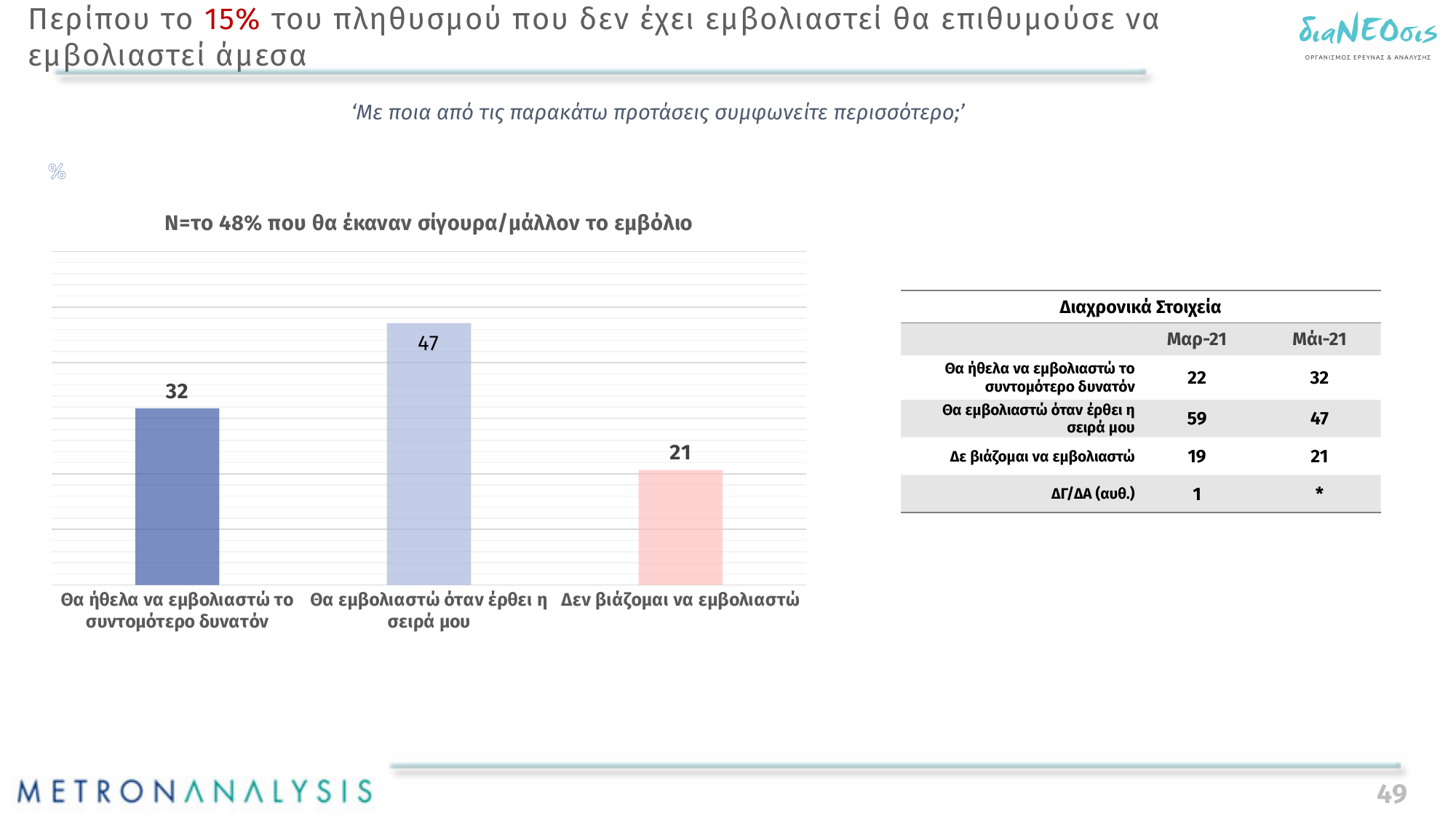

# Περίπου το 15% του πληθυσμού που δεν έχει εμβολιαστεί θα επιθυμούσε να εμβολιαστεί άμεσα
‘Με ποια από τις παρακάτω προτάσεις συμφωνείτε περισσότερο;’
%

### Chart: N=το 48% που θα έκαναν σίγουρα/μάλλον το εμβόλιο

| Category | Series 1 |
|---|---|
| Θα ήθελα να εμβολιαστώ το συντομότερο δυνατόν | 31.8 |
| Θα εμβολιαστώ όταν έρθει η σειρά μου | 47.1 |
| Δεν βιάζομαι να εμβολιαστώ | 20.7 |
| Διαχρονικά Στοιχεία |  |  |
| --- | --- | --- |
|  | Μαρ-21 | Μάι-21 |
| Θα ήθελα να εμβολιαστώ το συντομότερο δυνατόν | 22 | 32 |
| Θα εμβολιαστώ όταν έρθει η σειρά μου | 59 | 47 |
| Δε βιάζομαι να εμβολιαστώ | 19 | 21 |
| ΔΓ/ΔΑ (αυθ.) | 1 | \* |
49